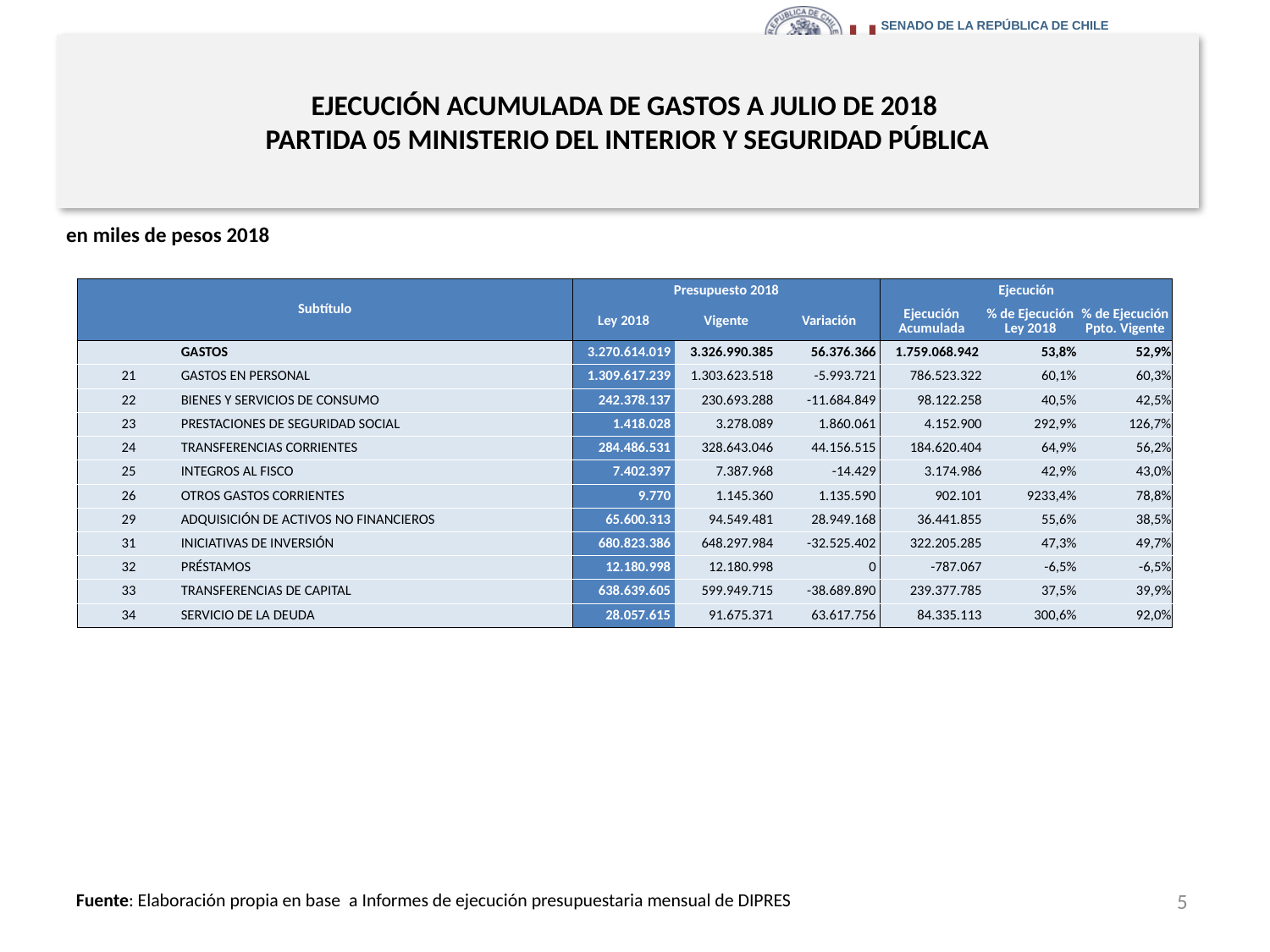

# EJECUCIÓN ACUMULADA DE GASTOS A JULIO DE 2018 PARTIDA 05 MINISTERIO DEL INTERIOR Y SEGURIDAD PÚBLICA
en miles de pesos 2018
| Subtítulo |  | Presupuesto 2018 |  |  | Ejecución |  |  |
| --- | --- | --- | --- | --- | --- | --- | --- |
|  |  | Ley 2018 | Vigente | Variación | Ejecución Acumulada | % de Ejecución Ley 2018 | % de Ejecución Ppto. Vigente |
|  | GASTOS | 3.270.614.019 | 3.326.990.385 | 56.376.366 | 1.759.068.942 | 53,8% | 52,9% |
| 21 | GASTOS EN PERSONAL | 1.309.617.239 | 1.303.623.518 | -5.993.721 | 786.523.322 | 60,1% | 60,3% |
| 22 | BIENES Y SERVICIOS DE CONSUMO | 242.378.137 | 230.693.288 | -11.684.849 | 98.122.258 | 40,5% | 42,5% |
| 23 | PRESTACIONES DE SEGURIDAD SOCIAL | 1.418.028 | 3.278.089 | 1.860.061 | 4.152.900 | 292,9% | 126,7% |
| 24 | TRANSFERENCIAS CORRIENTES | 284.486.531 | 328.643.046 | 44.156.515 | 184.620.404 | 64,9% | 56,2% |
| 25 | INTEGROS AL FISCO | 7.402.397 | 7.387.968 | -14.429 | 3.174.986 | 42,9% | 43,0% |
| 26 | OTROS GASTOS CORRIENTES | 9.770 | 1.145.360 | 1.135.590 | 902.101 | 9233,4% | 78,8% |
| 29 | ADQUISICIÓN DE ACTIVOS NO FINANCIEROS | 65.600.313 | 94.549.481 | 28.949.168 | 36.441.855 | 55,6% | 38,5% |
| 31 | INICIATIVAS DE INVERSIÓN | 680.823.386 | 648.297.984 | -32.525.402 | 322.205.285 | 47,3% | 49,7% |
| 32 | PRÉSTAMOS | 12.180.998 | 12.180.998 | 0 | -787.067 | -6,5% | -6,5% |
| 33 | TRANSFERENCIAS DE CAPITAL | 638.639.605 | 599.949.715 | -38.689.890 | 239.377.785 | 37,5% | 39,9% |
| 34 | SERVICIO DE LA DEUDA | 28.057.615 | 91.675.371 | 63.617.756 | 84.335.113 | 300,6% | 92,0% |
5